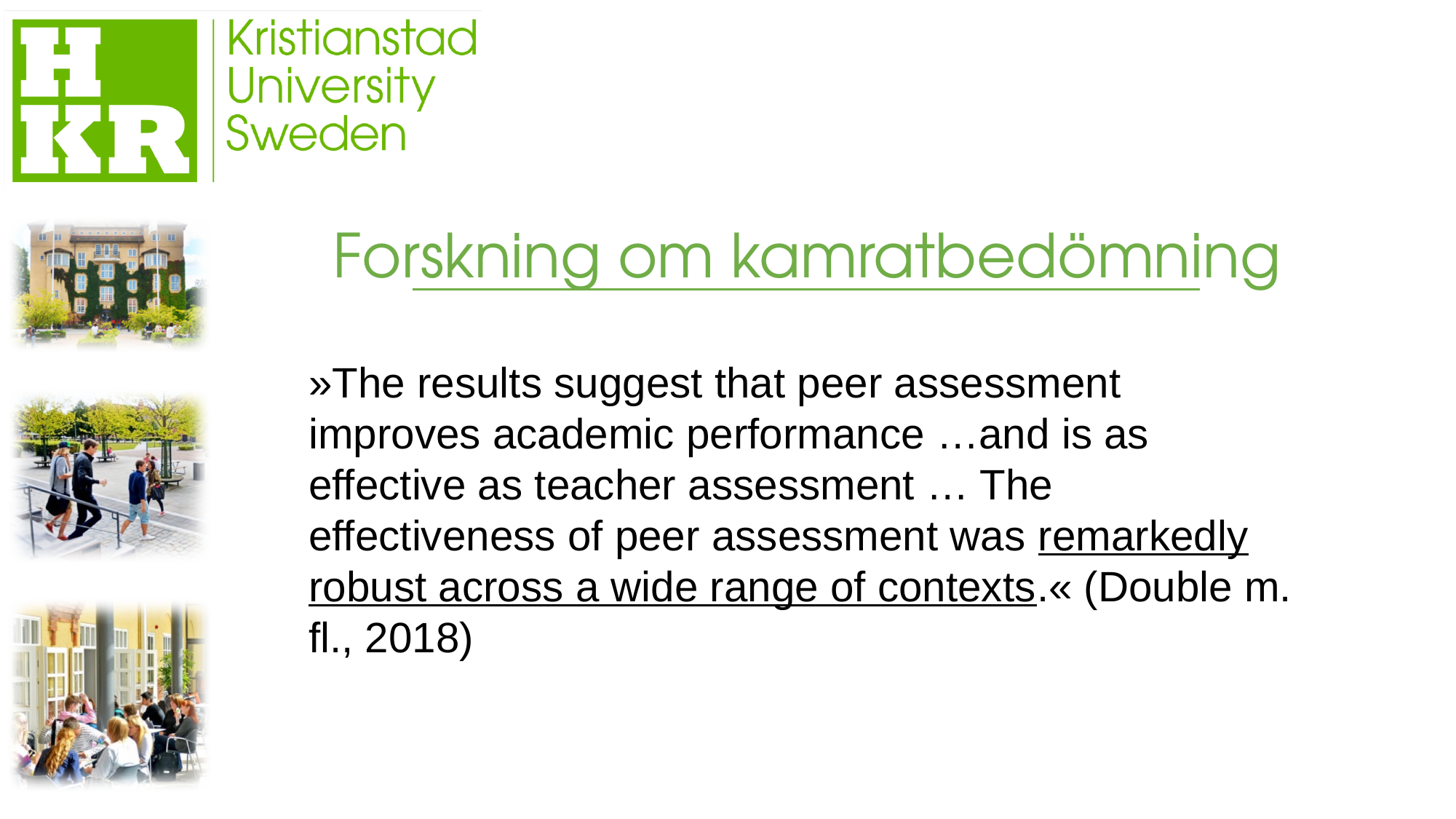

Forskning om kamratbedömning

»The results suggest that peer assessment improves academic performance …and is as effective as teacher assessment … The effectiveness of peer assessment was remarkedly robust across a wide range of contexts.« (Double m. fl., 2018)